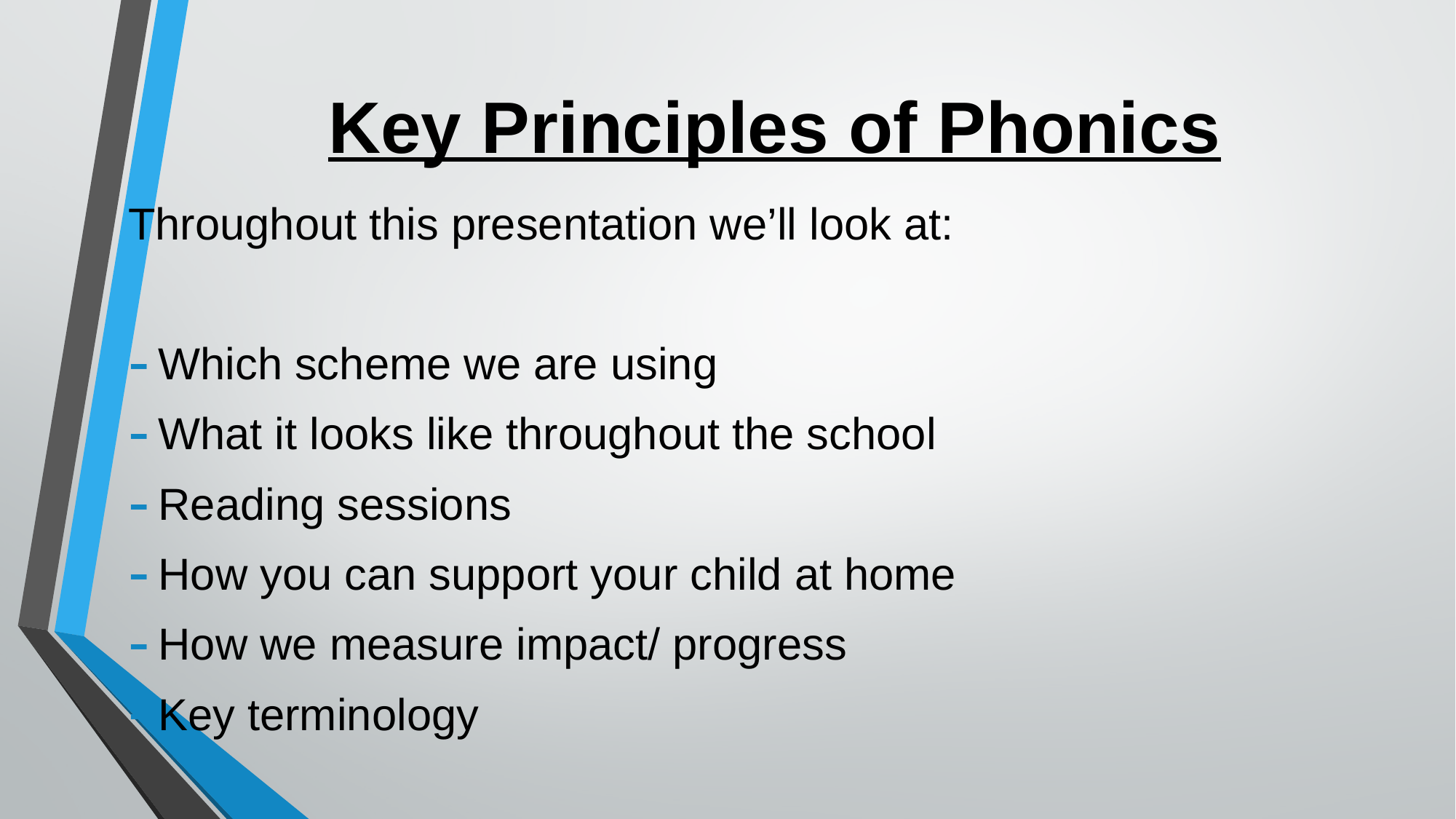

# Key Principles of Phonics
Throughout this presentation we’ll look at:

Which scheme we are using
What it looks like throughout the school
Reading sessions
How you can support your child at home
How we measure impact/ progress
Key terminology